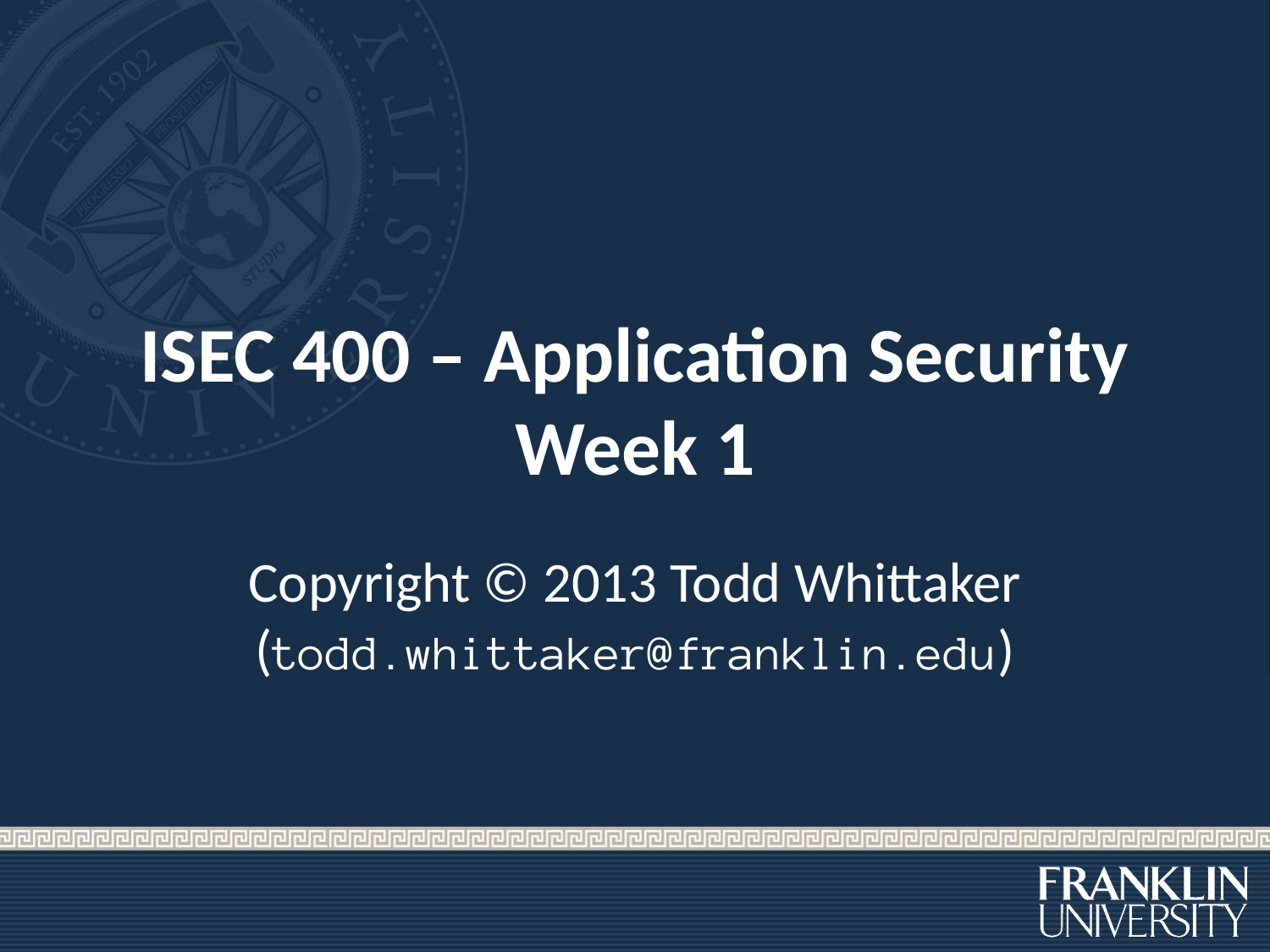

# ISEC 400 – Application Security Week 1
Copyright © 2013 Todd Whittaker (todd.whittaker@franklin.edu)